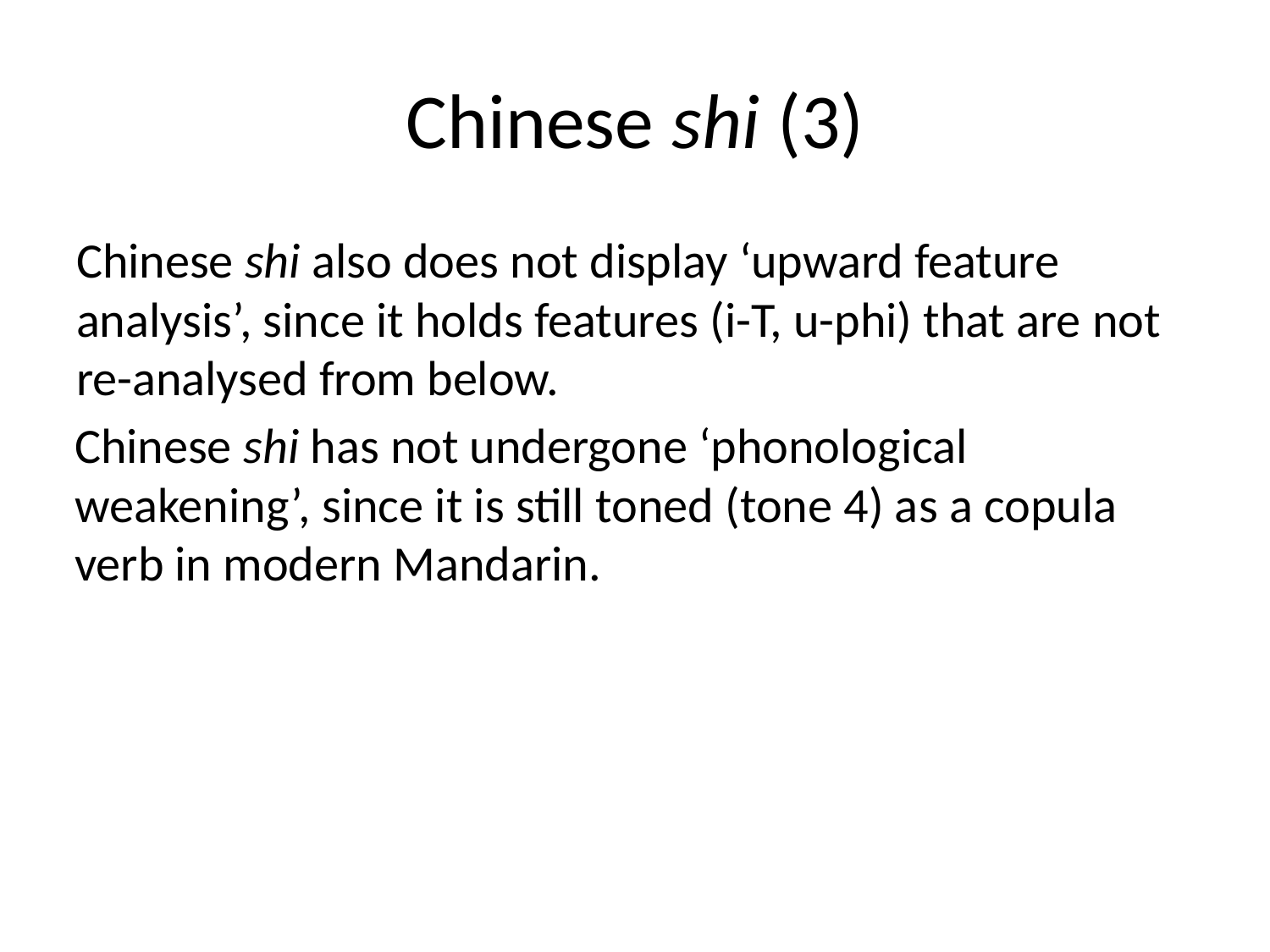

# Chinese shi (3)
Chinese shi also does not display ‘upward feature analysis’, since it holds features (i-T, u-phi) that are not re-analysed from below.
Chinese shi has not undergone ‘phonological weakening’, since it is still toned (tone 4) as a copula verb in modern Mandarin.